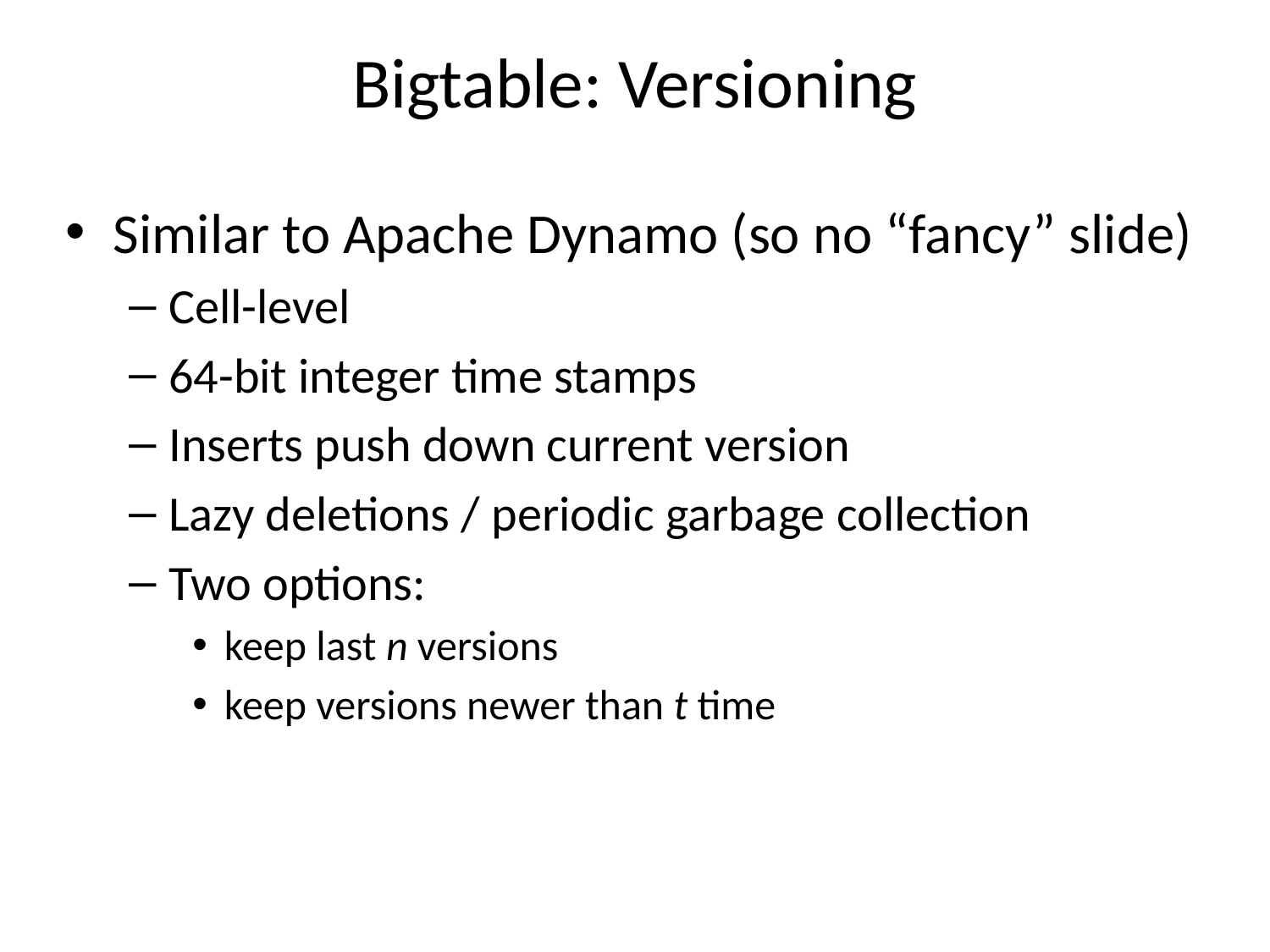

# Bigtable: Versioning
Similar to Apache Dynamo (so no “fancy” slide)
Cell-level
64-bit integer time stamps
Inserts push down current version
Lazy deletions / periodic garbage collection
Two options:
keep last n versions
keep versions newer than t time